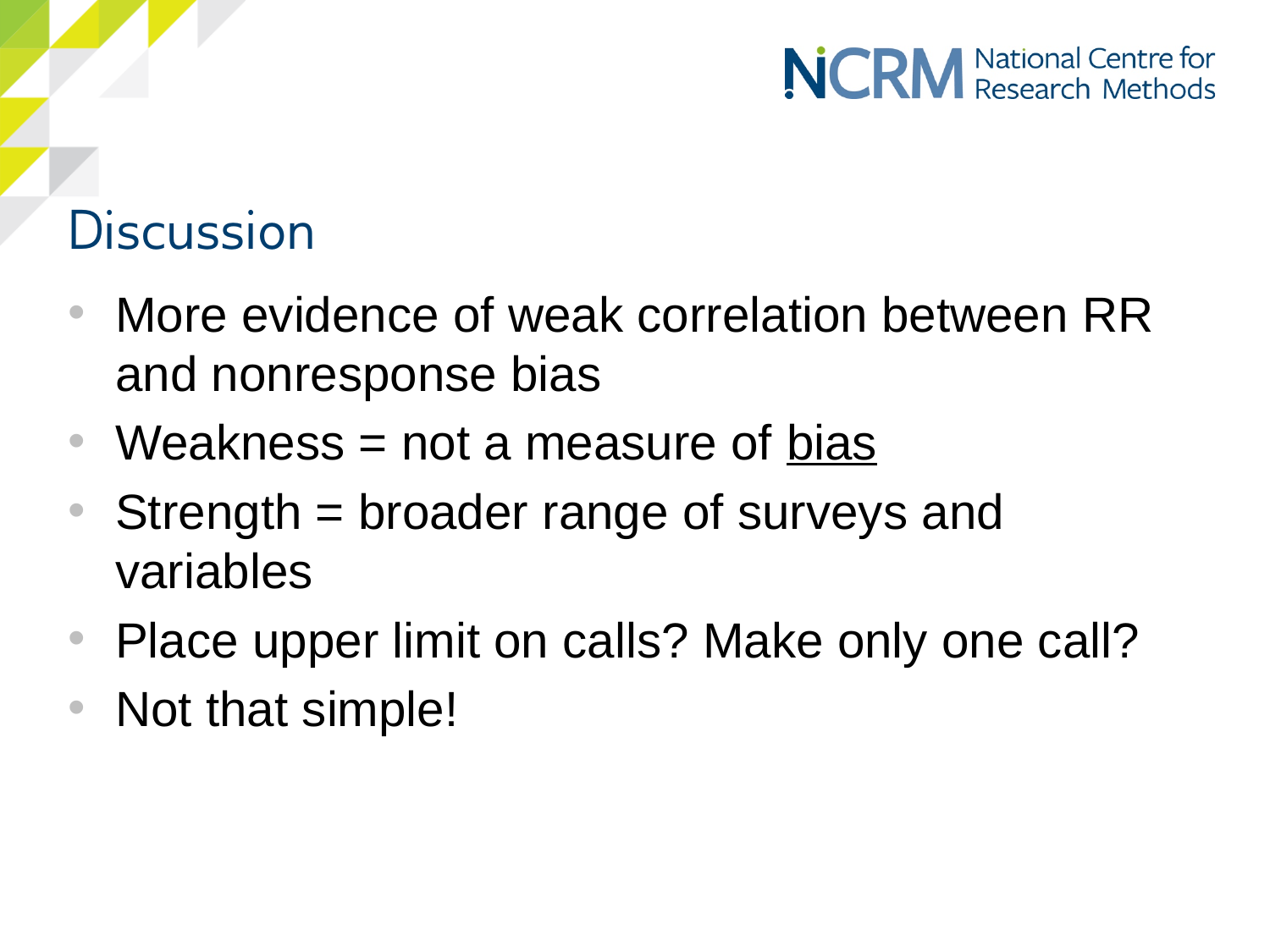

# Discussion
More evidence of weak correlation between RR and nonresponse bias
Weakness = not a measure of bias
Strength = broader range of surveys and variables
Place upper limit on calls? Make only one call?
Not that simple!